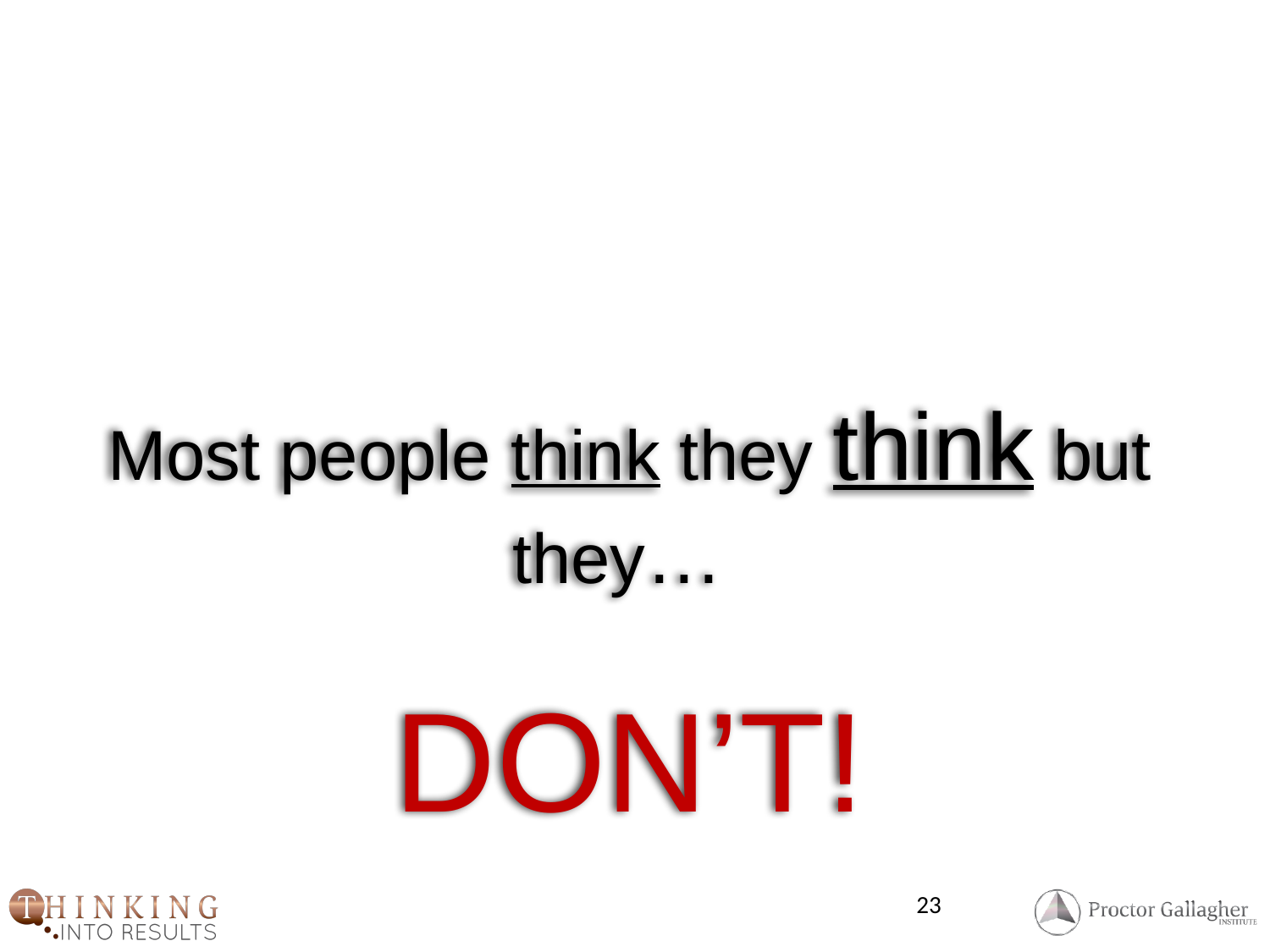

Most people think they think but they…
DON’T!

23